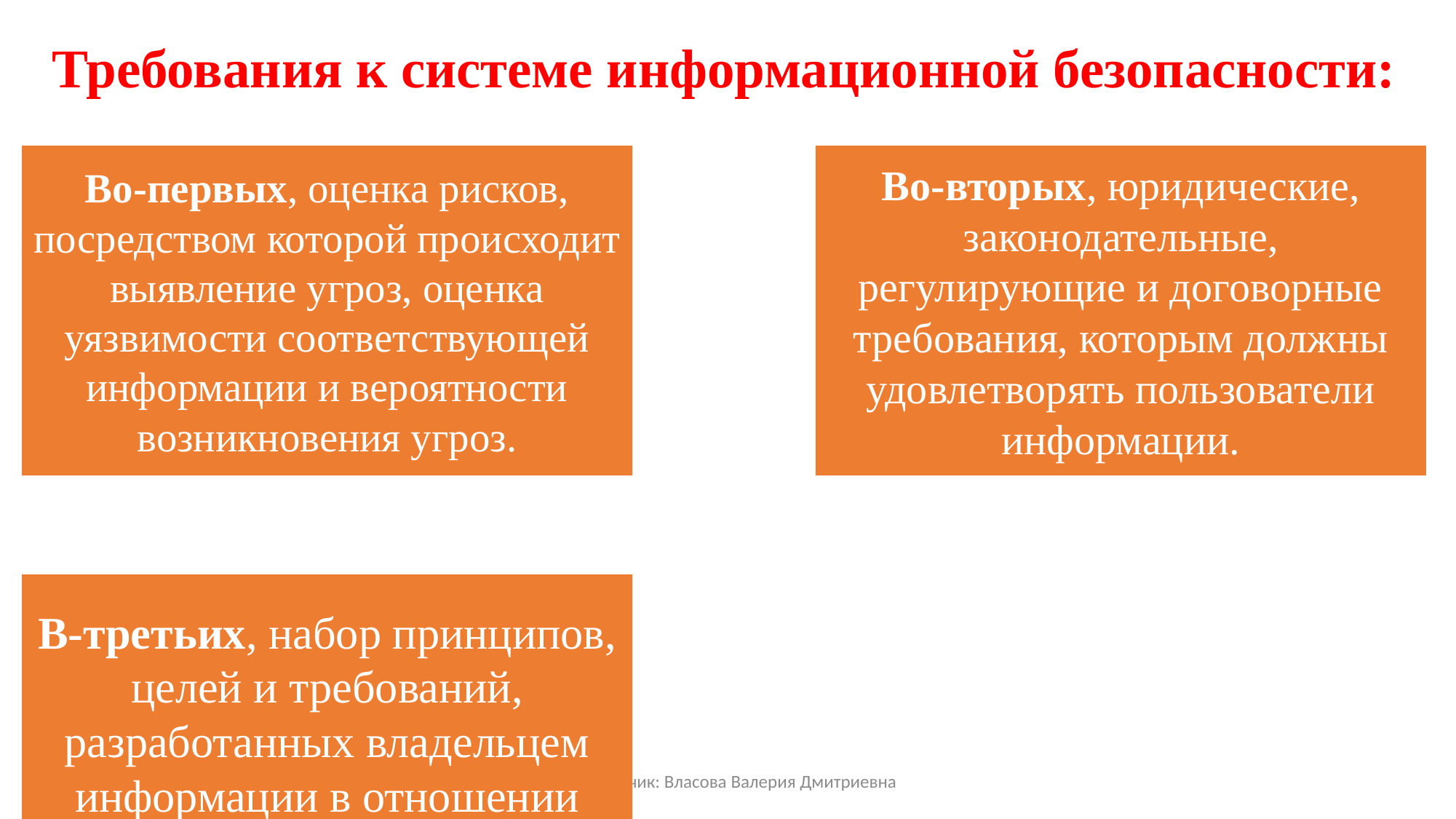

Требования к системе информационной безопасности:
Во-первых, оценка рисков, посредством которой происходит выявление угроз, оценка уязвимости соответствующей информации и вероятности возникновения угроз.
Во-вторых, юридические, законодательные, регулирующие и договорные требования, которым должны удовлетворять пользователи информации.
Разработчик: Власова Валерия Дмитриевна